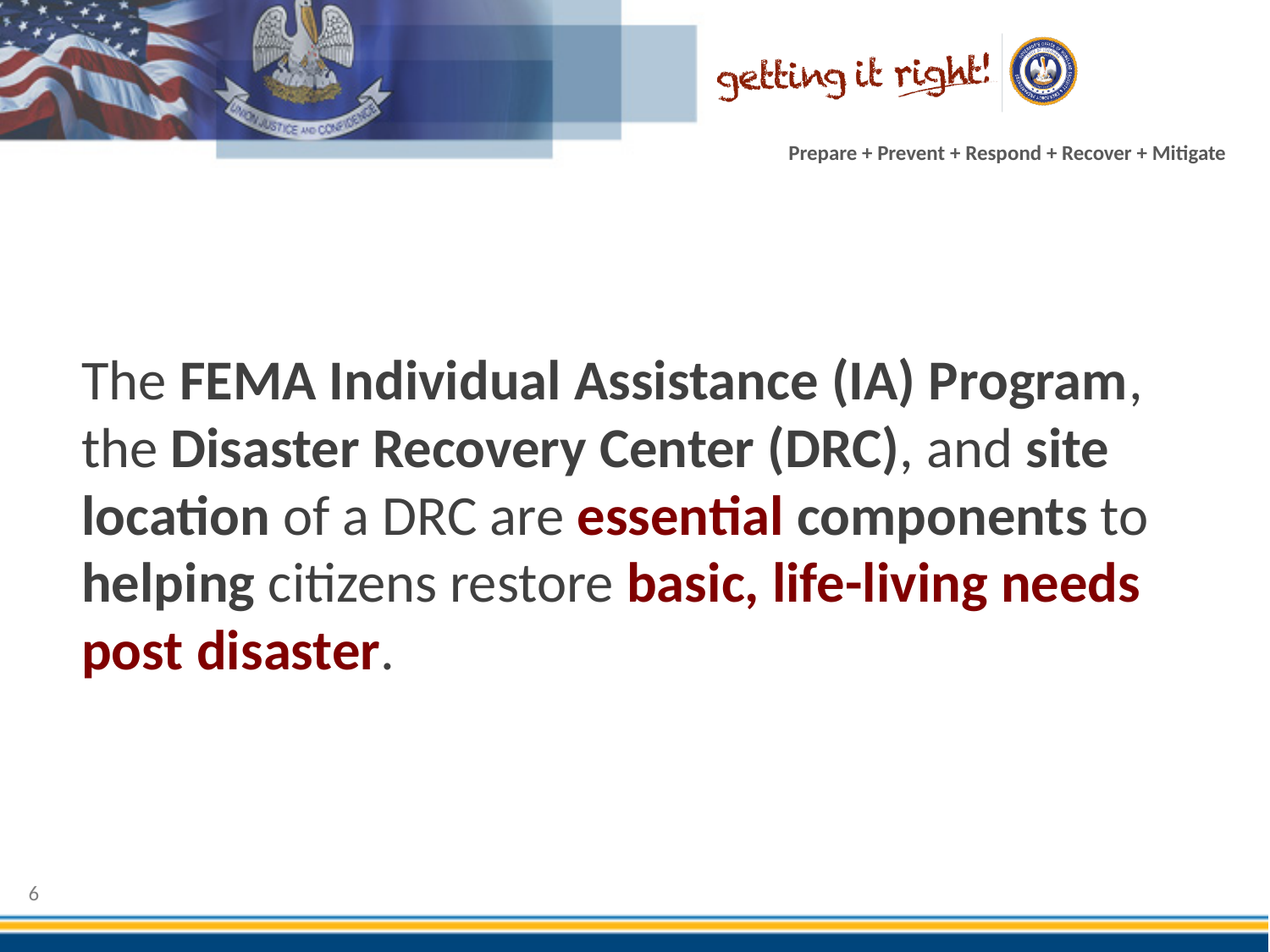

The FEMA Individual Assistance (IA) Program, the Disaster Recovery Center (DRC), and site location of a DRC are essential components to helping citizens restore basic, life-living needs post disaster.